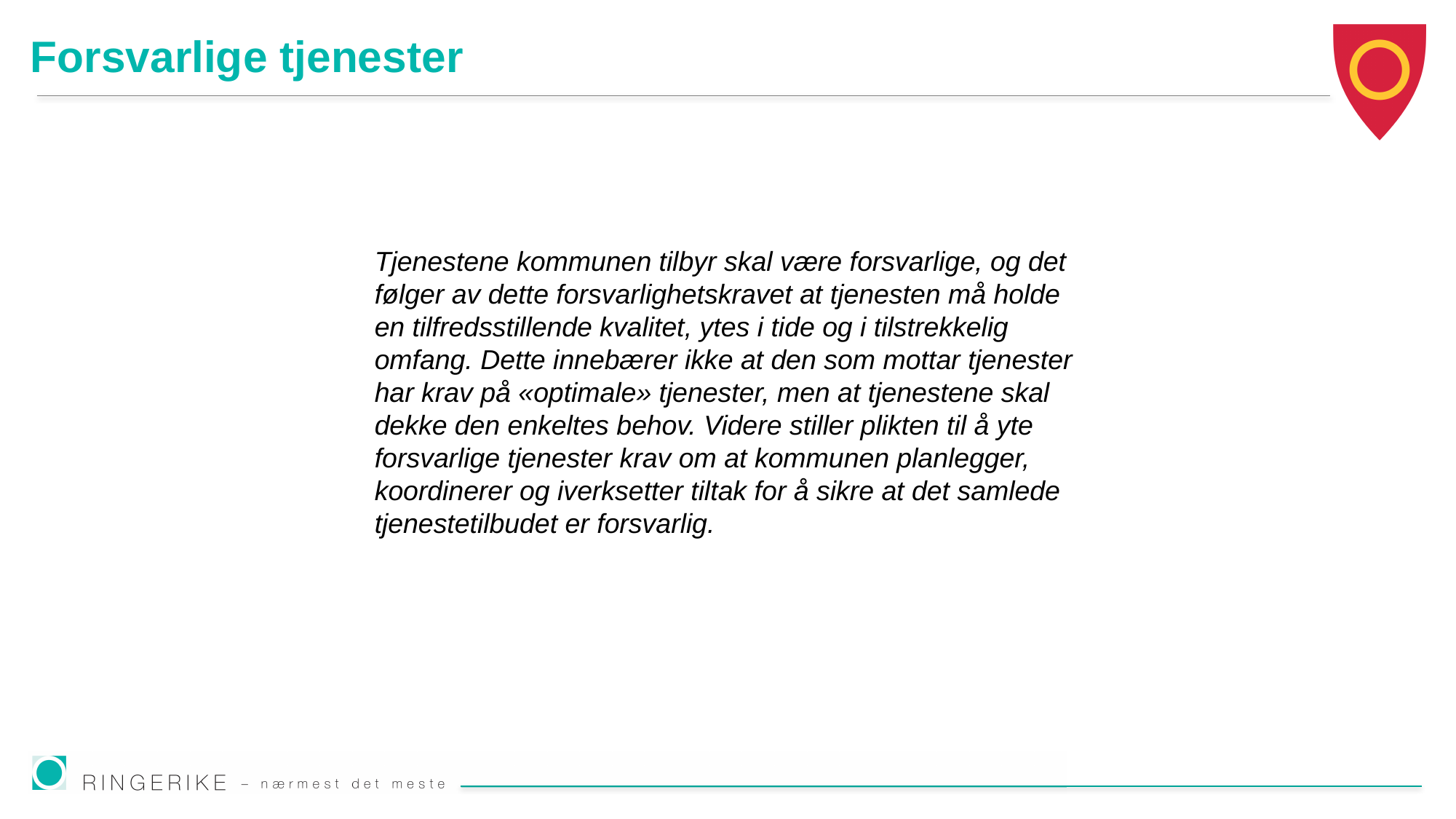

# Forsvarlige tjenester
Tjenestene kommunen tilbyr skal være forsvarlige, og det følger av dette forsvarlighetskravet at tjenesten må holde en tilfredsstillende kvalitet, ytes i tide og i tilstrekkelig omfang. Dette innebærer ikke at den som mottar tjenester har krav på «optimale» tjenester, men at tjenestene skal dekke den enkeltes behov. Videre stiller plikten til å yte forsvarlige tjenester krav om at kommunen planlegger, koordinerer og iverksetter tiltak for å sikre at det samlede tjenestetilbudet er forsvarlig.